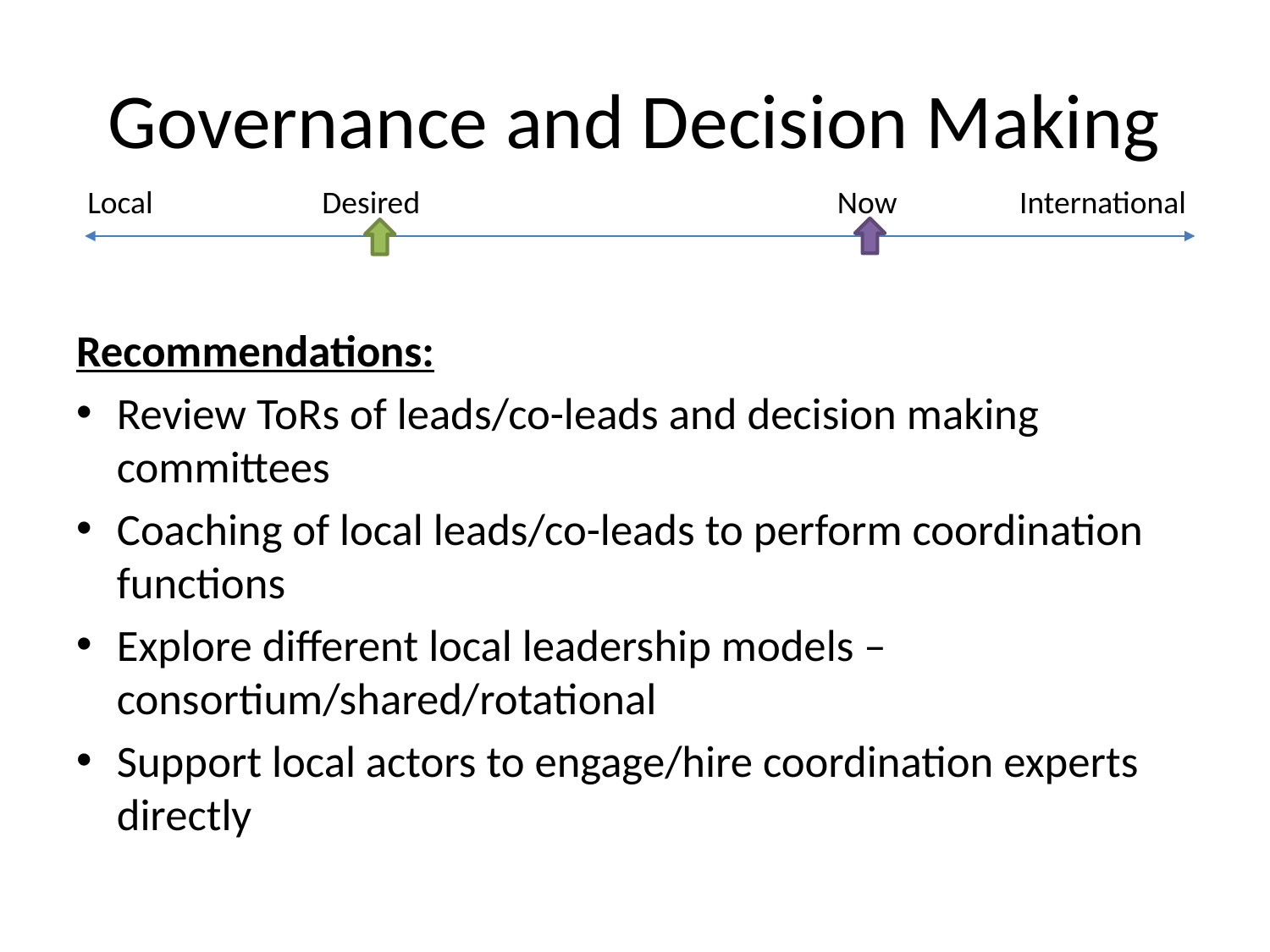

# Governance and Decision Making
Local 	               Desired			                Now 	      International

Recommendations:
Review ToRs of leads/co-leads and decision making committees
Coaching of local leads/co-leads to perform coordination functions
Explore different local leadership models – consortium/shared/rotational
Support local actors to engage/hire coordination experts directly